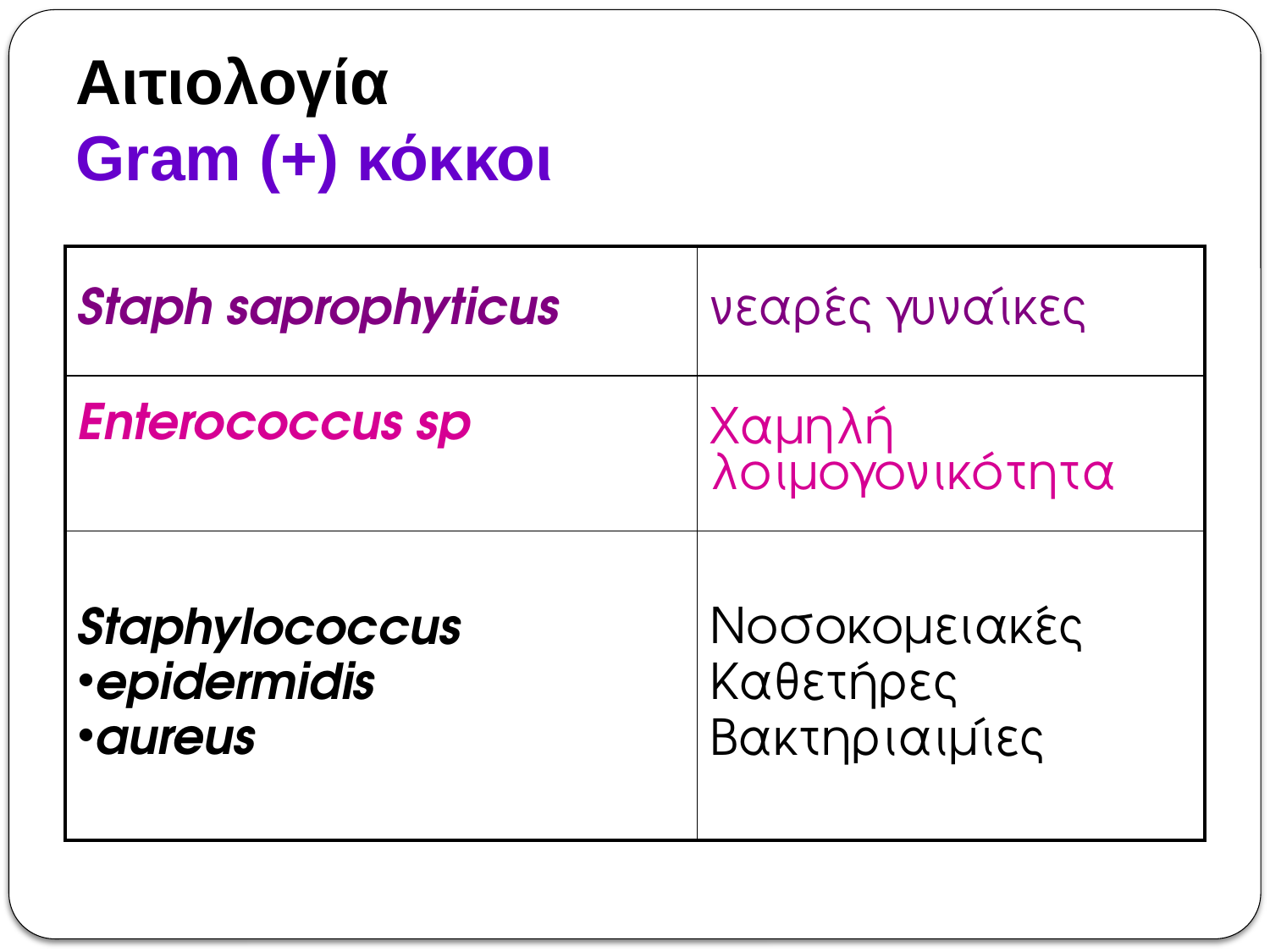

# Αιτιολογία Gram (+) κόκκοι
| Staph saprophyticus | νεαρές γυναίκες |
| --- | --- |
| Enterococcus sp | Χαμηλή λοιμογονικότητα |
| Staphylococcus epidermidis aureus | Νοσοκομειακές Καθετήρες Βακτηριαιμίες |